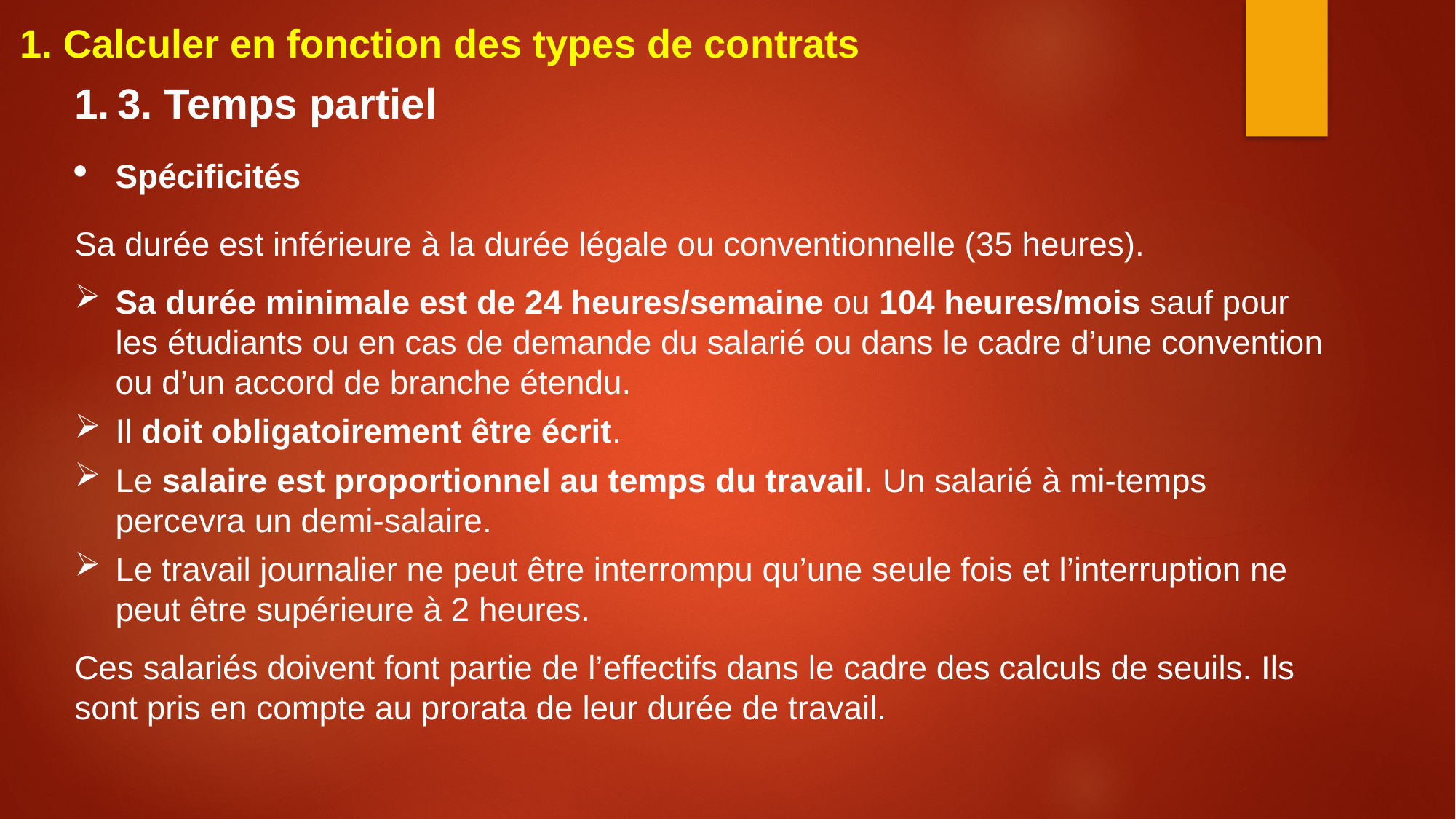

1. Calculer en fonction des types de contrats
3. Temps partiel
Spécificités
Sa durée est inférieure à la durée légale ou conventionnelle (35 heures).
Sa durée minimale est de 24 heures/semaine ou 104 heures/mois sauf pour les étudiants ou en cas de demande du salarié ou dans le cadre d’une convention ou d’un accord de branche étendu.
Il doit obligatoirement être écrit.
Le salaire est proportionnel au temps du travail. Un salarié à mi-temps percevra un demi-salaire.
Le travail journalier ne peut être interrompu qu’une seule fois et l’interruption ne peut être supérieure à 2 heures.
Ces salariés doivent font partie de l’effectifs dans le cadre des calculs de seuils. Ils sont pris en compte au prorata de leur durée de travail.